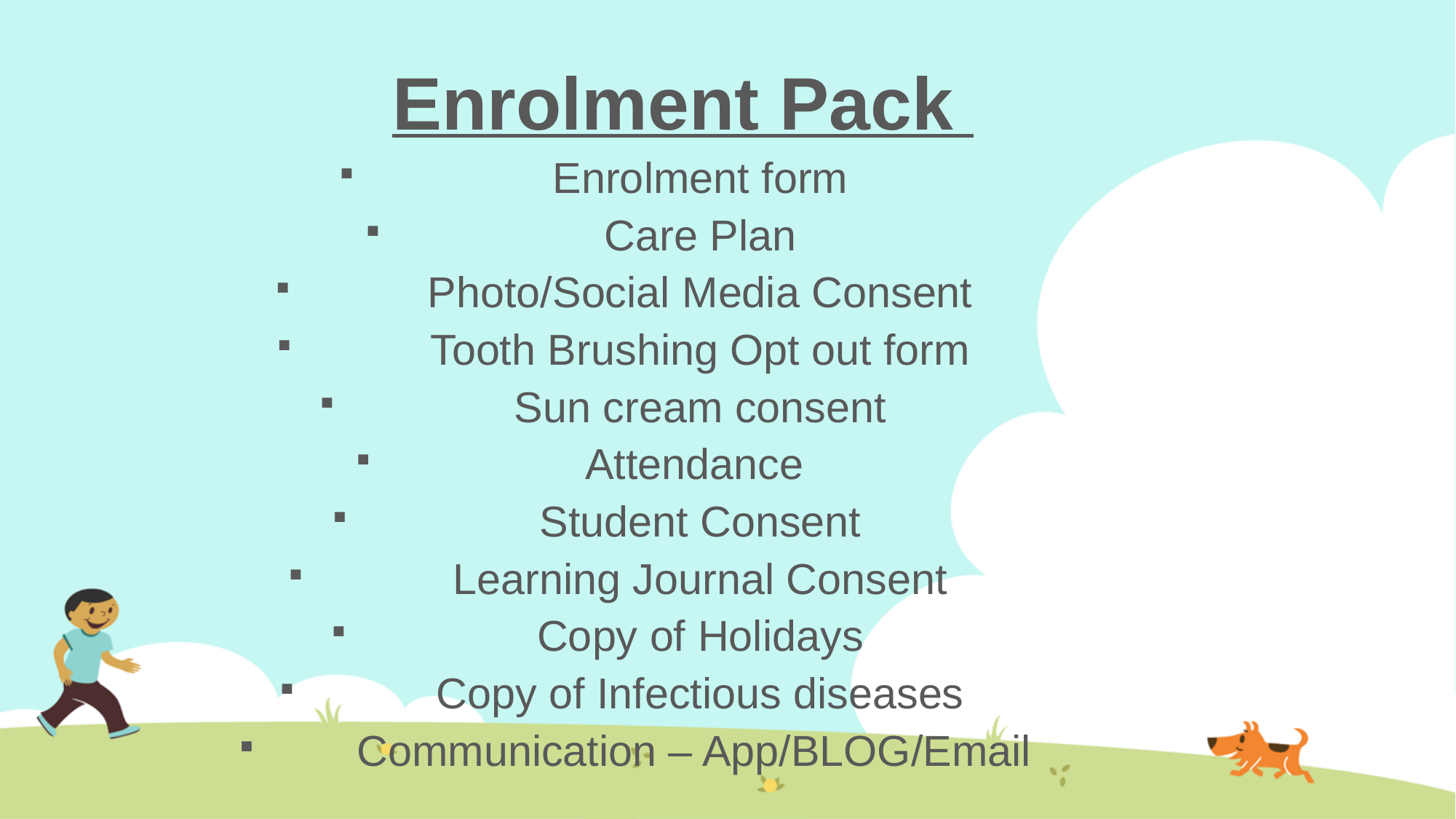

Enrolment Pack
Enrolment form
Care Plan
Photo/Social Media Consent
Tooth Brushing Opt out form
Sun cream consent
Attendance
Student Consent
Learning Journal Consent
Copy of Holidays
Copy of Infectious diseases
Communication – App/BLOG/Email